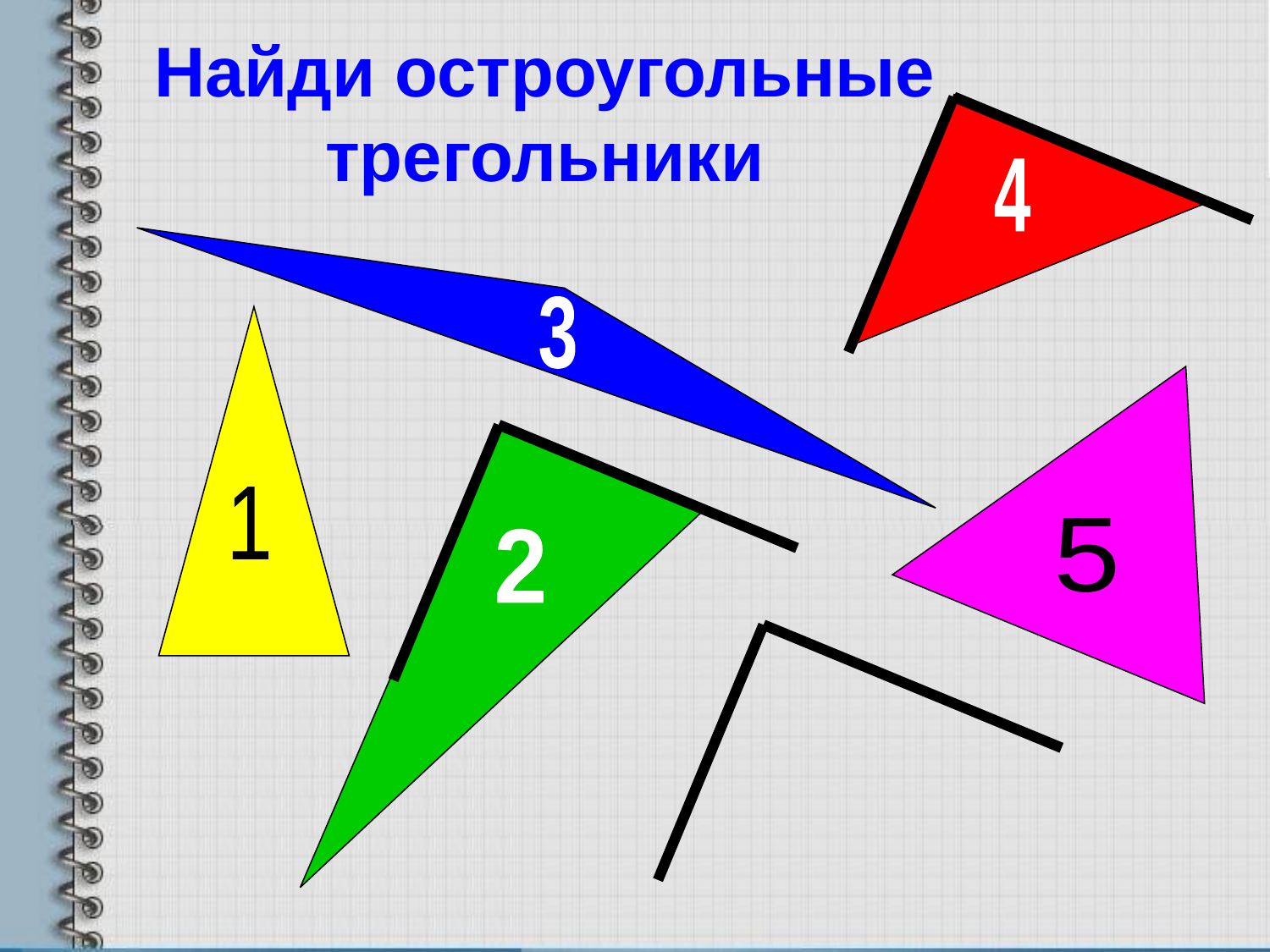

# Найди остроугольные трегольники

4

3

1
5
2